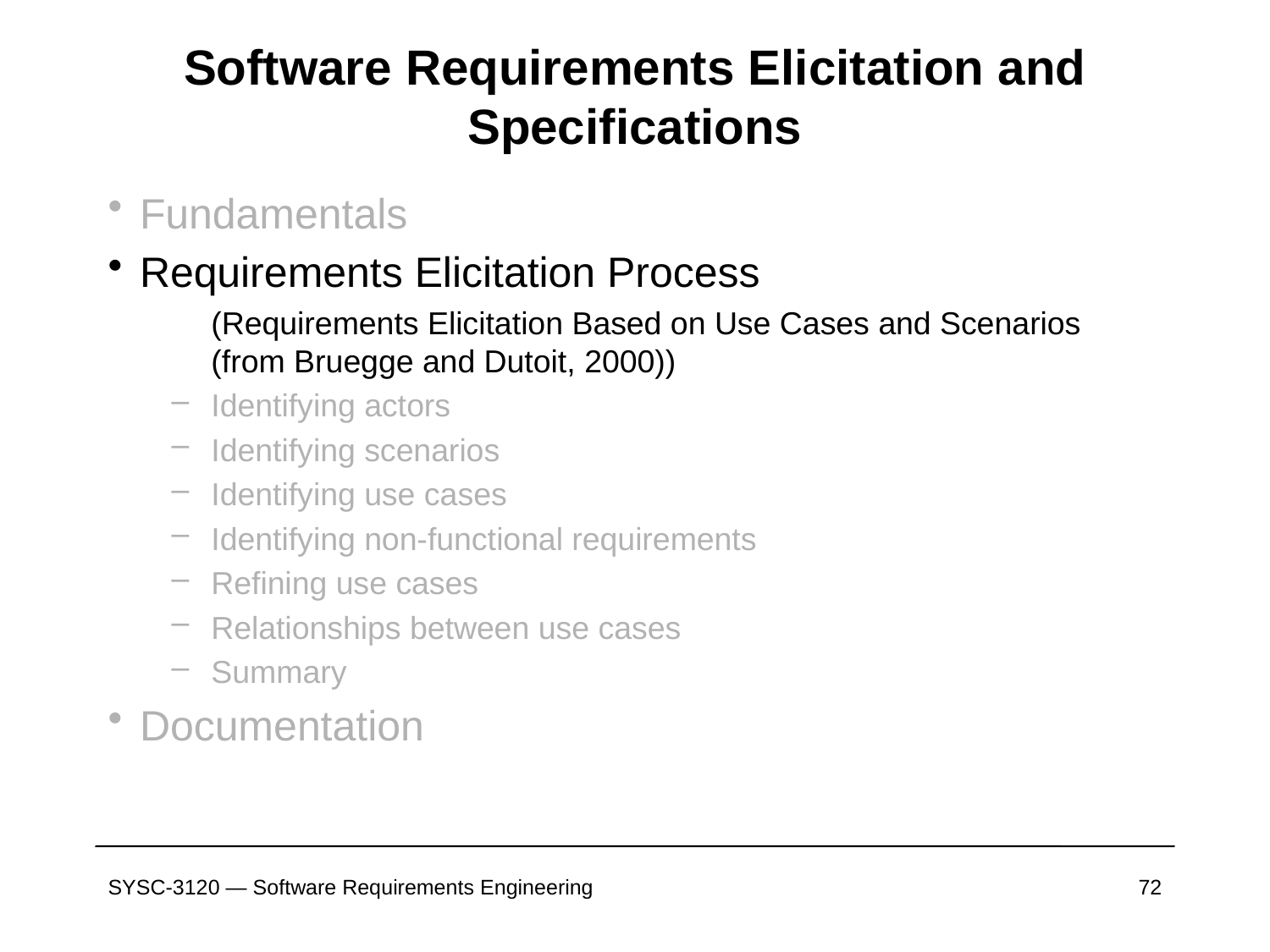

# Software Requirements Elicitation and Specifications
Fundamentals
Requirements Elicitation Process
	(Requirements Elicitation Based on Use Cases and Scenarios (from Bruegge and Dutoit, 2000))
Identifying actors
Identifying scenarios
Identifying use cases
Identifying non-functional requirements
Refining use cases
Relationships between use cases
Summary
Documentation
SYSC-3120 — Software Requirements Engineering
72